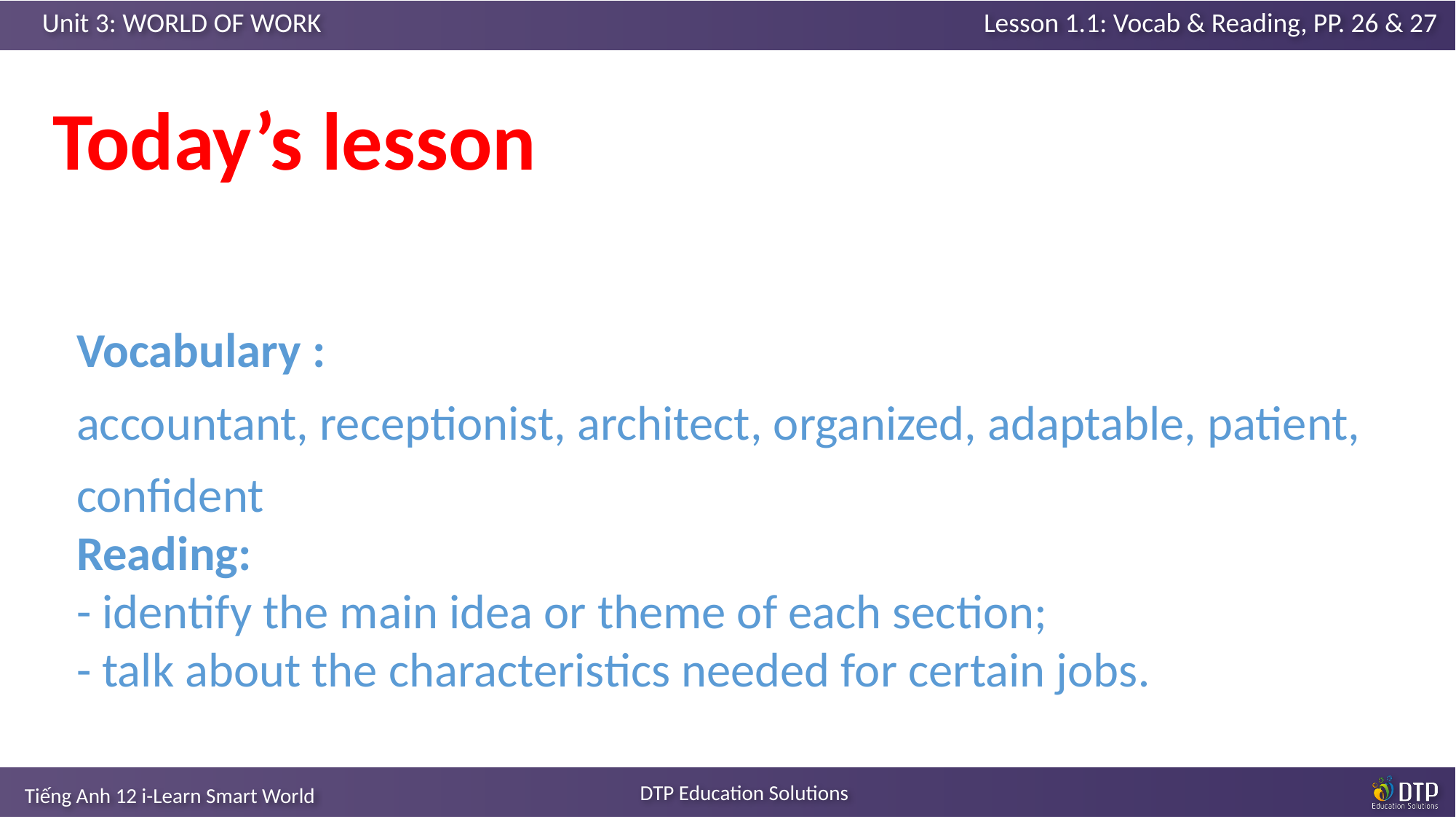

Today’s lesson

Vocabulary :
accountant, receptionist, architect, organized, adaptable, patient, confident
Reading:
- identify the main idea or theme of each section;
- talk about the characteristics needed for certain jobs.